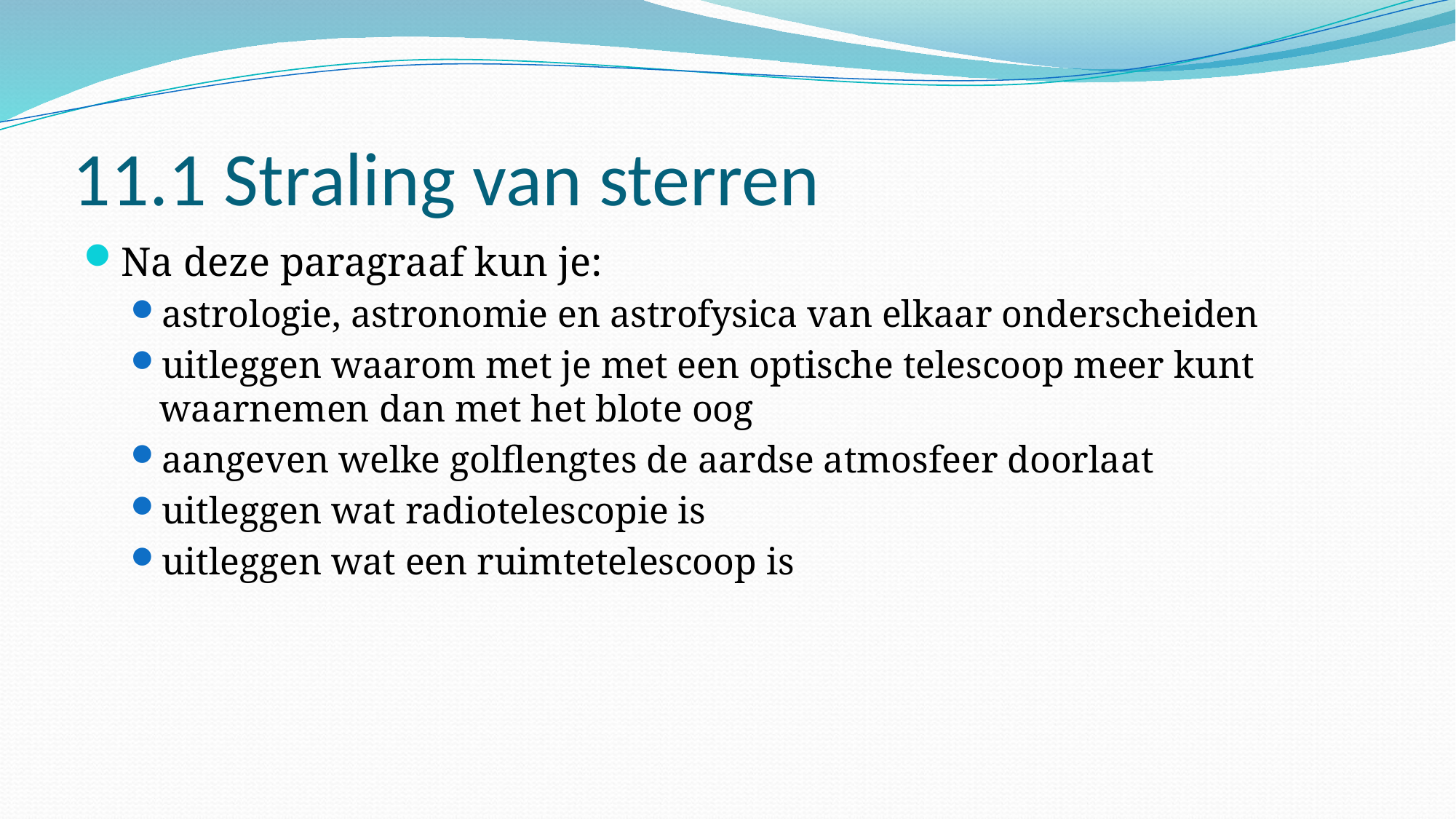

# 11.1 Straling van sterren
Na deze paragraaf kun je:
astrologie, astronomie en astrofysica van elkaar onderscheiden
uitleggen waarom met je met een optische telescoop meer kunt waarnemen dan met het blote oog
aangeven welke golflengtes de aardse atmosfeer doorlaat
uitleggen wat radiotelescopie is
uitleggen wat een ruimtetelescoop is